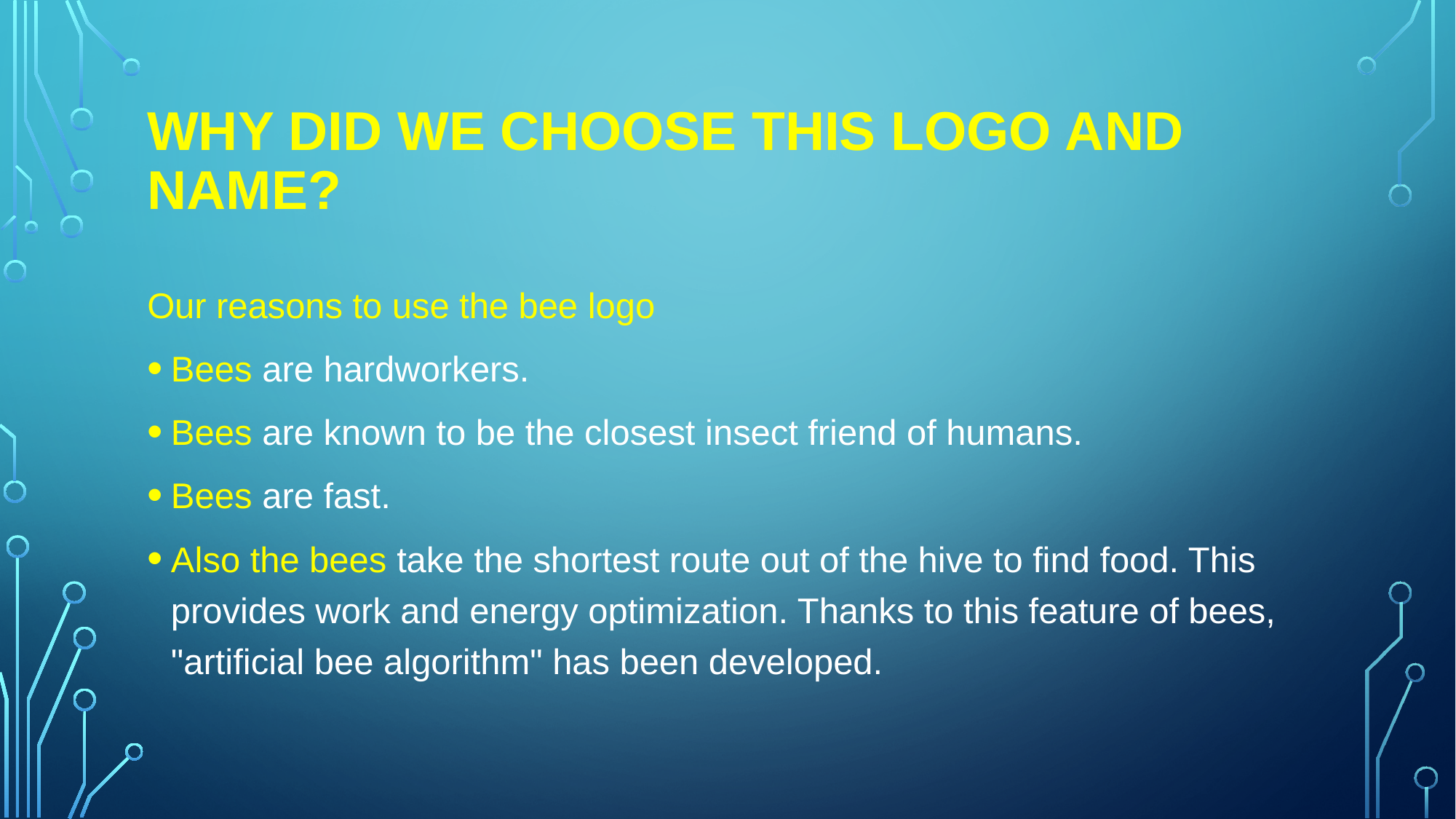

# Why did we choose this logo AND NAME?
Our reasons to use the bee logo
Bees are hardworkers.
Bees are known to be the closest insect friend of humans.
Bees are fast.
Also the bees take the shortest route out of the hive to find food. This provides work and energy optimization. Thanks to this feature of bees, "artificial bee algorithm" has been developed.